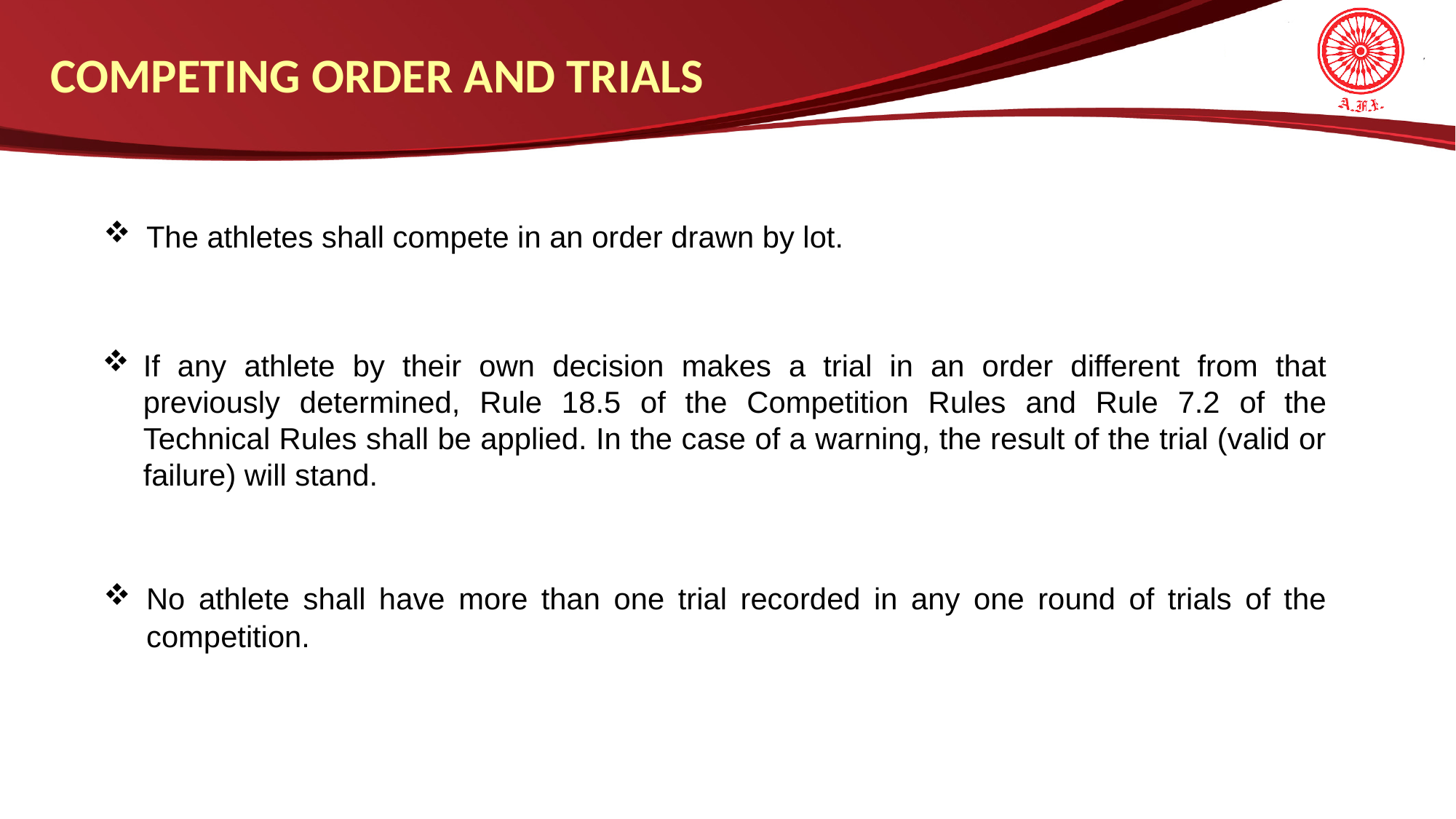

COMPETING ORDER AND TRIALS
The athletes shall compete in an order drawn by lot.
If any athlete by their own decision makes a trial in an order different from that previously determined, Rule 18.5 of the Competition Rules and Rule 7.2 of the Technical Rules shall be applied. In the case of a warning, the result of the trial (valid or failure) will stand.
No athlete shall have more than one trial recorded in any one round of trials of the competition.